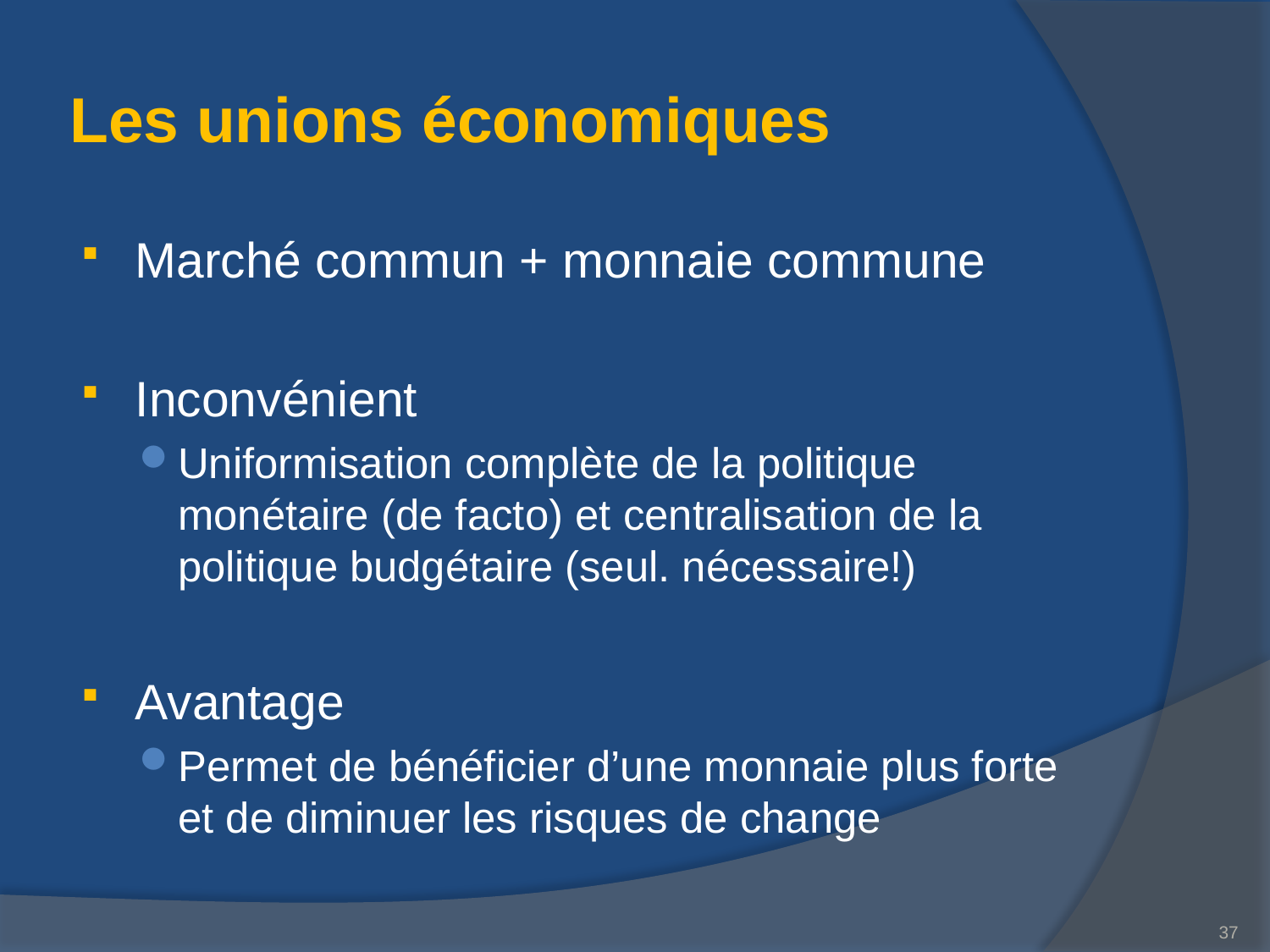

# Les unions économiques
Marché commun + monnaie commune

Inconvénient
Uniformisation complète de la politique monétaire (de facto) et centralisation de la politique budgétaire (seul. nécessaire!)

Avantage
Permet de bénéficier d’une monnaie plus forte et de diminuer les risques de change

37